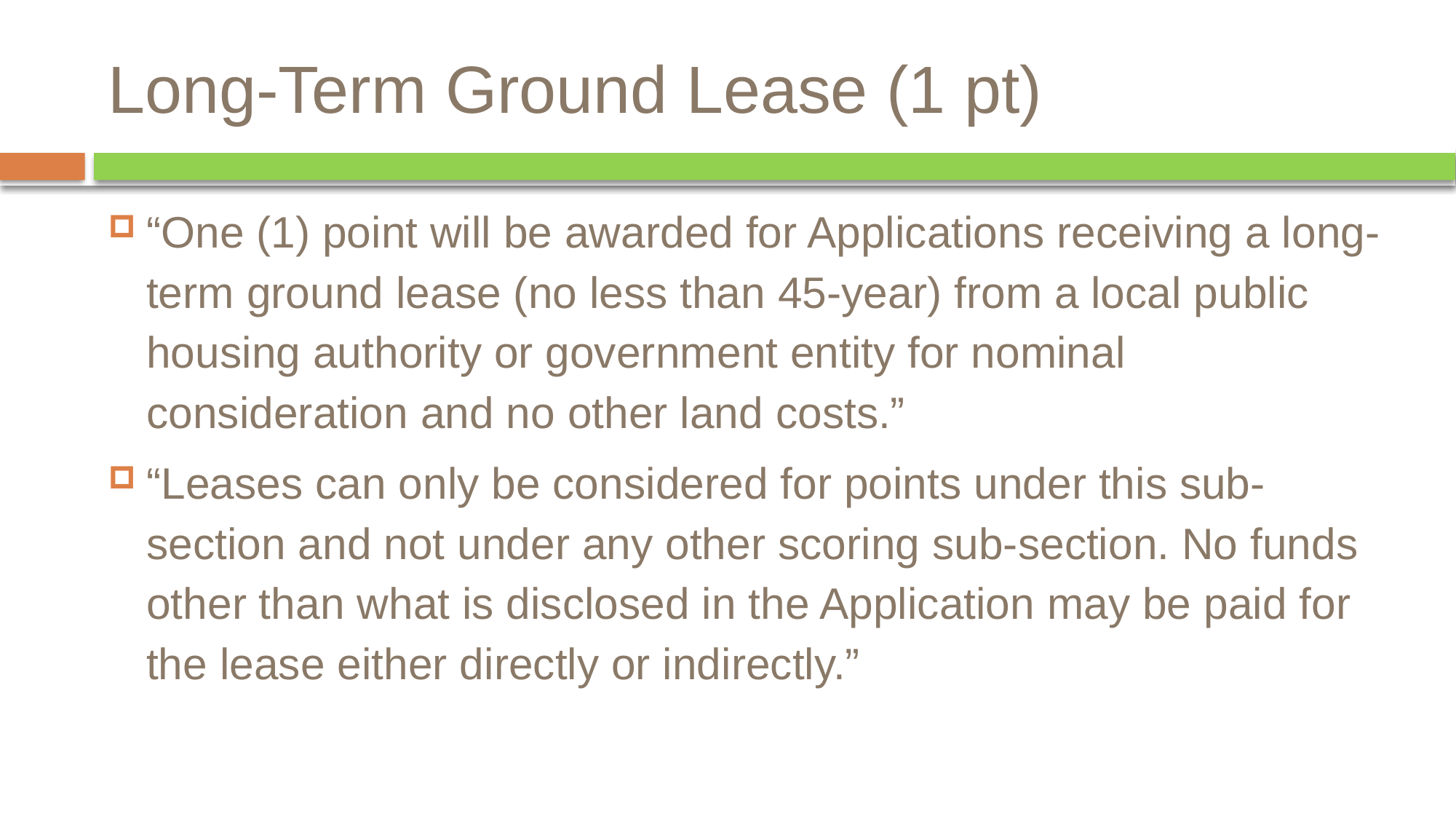

# Long-Term Ground Lease (1 pt)
“One (1) point will be awarded for Applications receiving a long-term ground lease (no less than 45-year) from a local public housing authority or government entity for nominal consideration and no other land costs.”
“Leases can only be considered for points under this sub-section and not under any other scoring sub-section. No funds other than what is disclosed in the Application may be paid for the lease either directly or indirectly.”